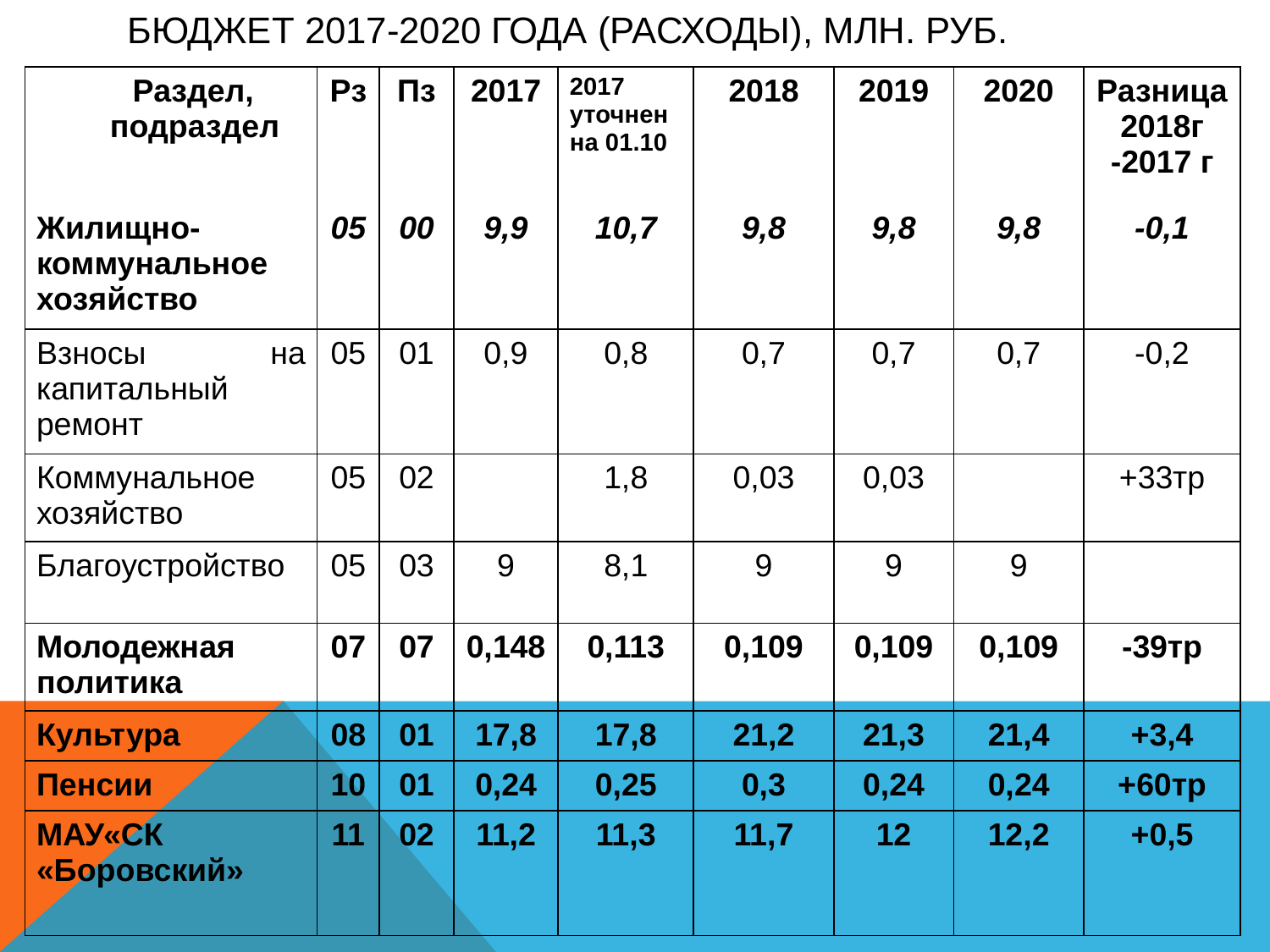

# Бюджет 2017-2020 года (расходы), млн. руб.
| Раздел, подраздел | Рз | Пз | 2017 | 2017 уточнен на 01.10 | 2018 | 2019 | 2020 | Разница 2018г -2017 г |
| --- | --- | --- | --- | --- | --- | --- | --- | --- |
| Жилищно-коммунальное хозяйство | 05 | 00 | 9,9 | 10,7 | 9,8 | 9,8 | 9,8 | -0,1 |
| Взносы на капитальный ремонт | 05 | 01 | 0,9 | 0,8 | 0,7 | 0,7 | 0,7 | -0,2 |
| Коммунальное хозяйство | 05 | 02 |  | 1,8 | 0,03 | 0,03 |  | +33тр |
| Благоустройство | 05 | 03 | 9 | 8,1 | 9 | 9 | 9 |  |
| Молодежная политика | 07 | 07 | 0,148 | 0,113 | 0,109 | 0,109 | 0,109 | -39тр |
| Культура | 08 | 01 | 17,8 | 17,8 | 21,2 | 21,3 | 21,4 | +3,4 |
| Пенсии | 10 | 01 | 0,24 | 0,25 | 0,3 | 0,24 | 0,24 | +60тр |
| МАУ«СК «Боровский» | 11 | 02 | 11,2 | 11,3 | 11,7 | 12 | 12,2 | +0,5 |